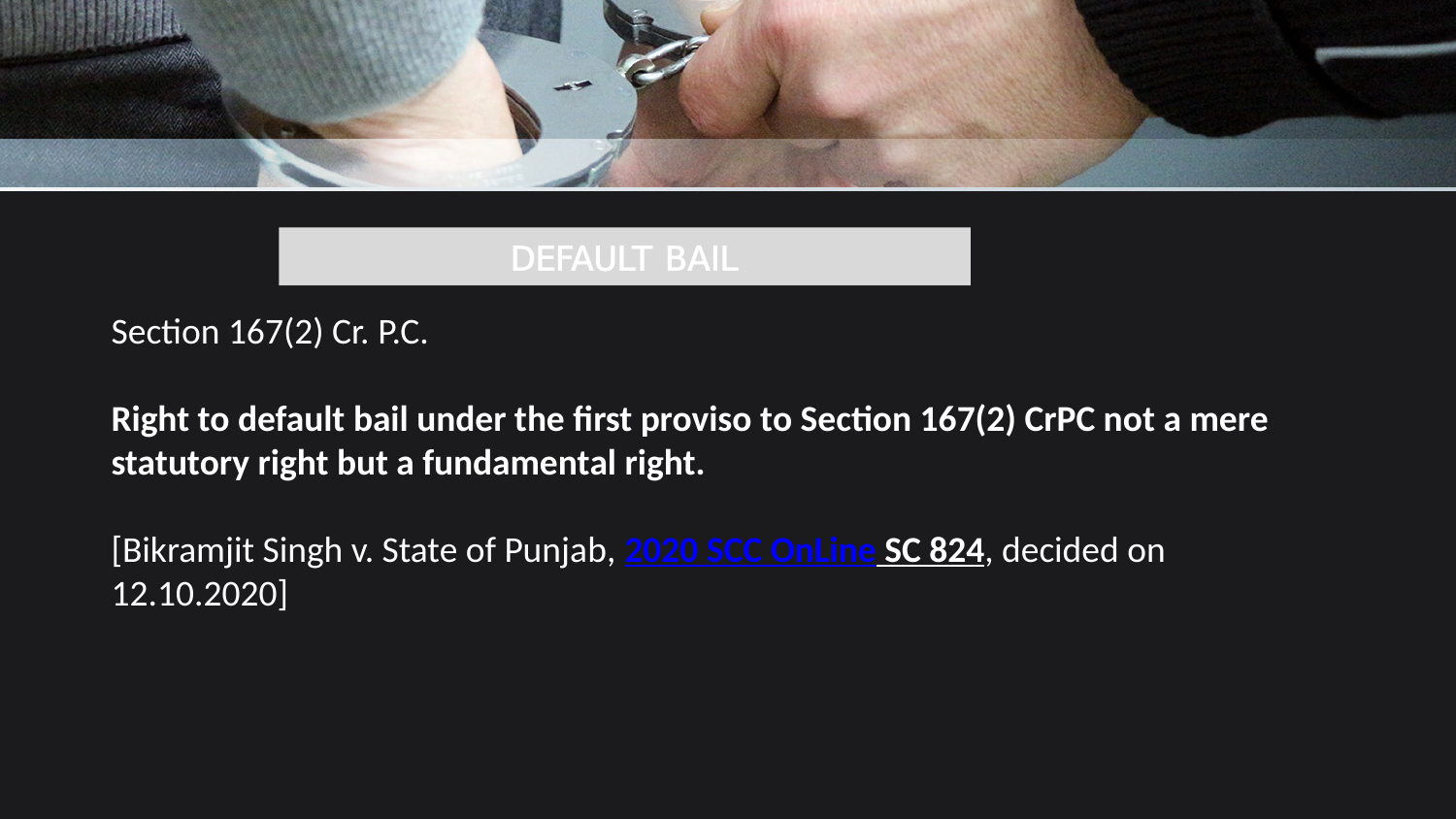

DEFAULT BAIL
Section 167(2) Cr. P.C.

Right to default bail under the first proviso to Section 167(2) CrPC not a mere statutory right but a fundamental right.

[Bikramjit Singh v. State of Punjab, 2020 SCC OnLine SC 824, decided on 12.10.2020]